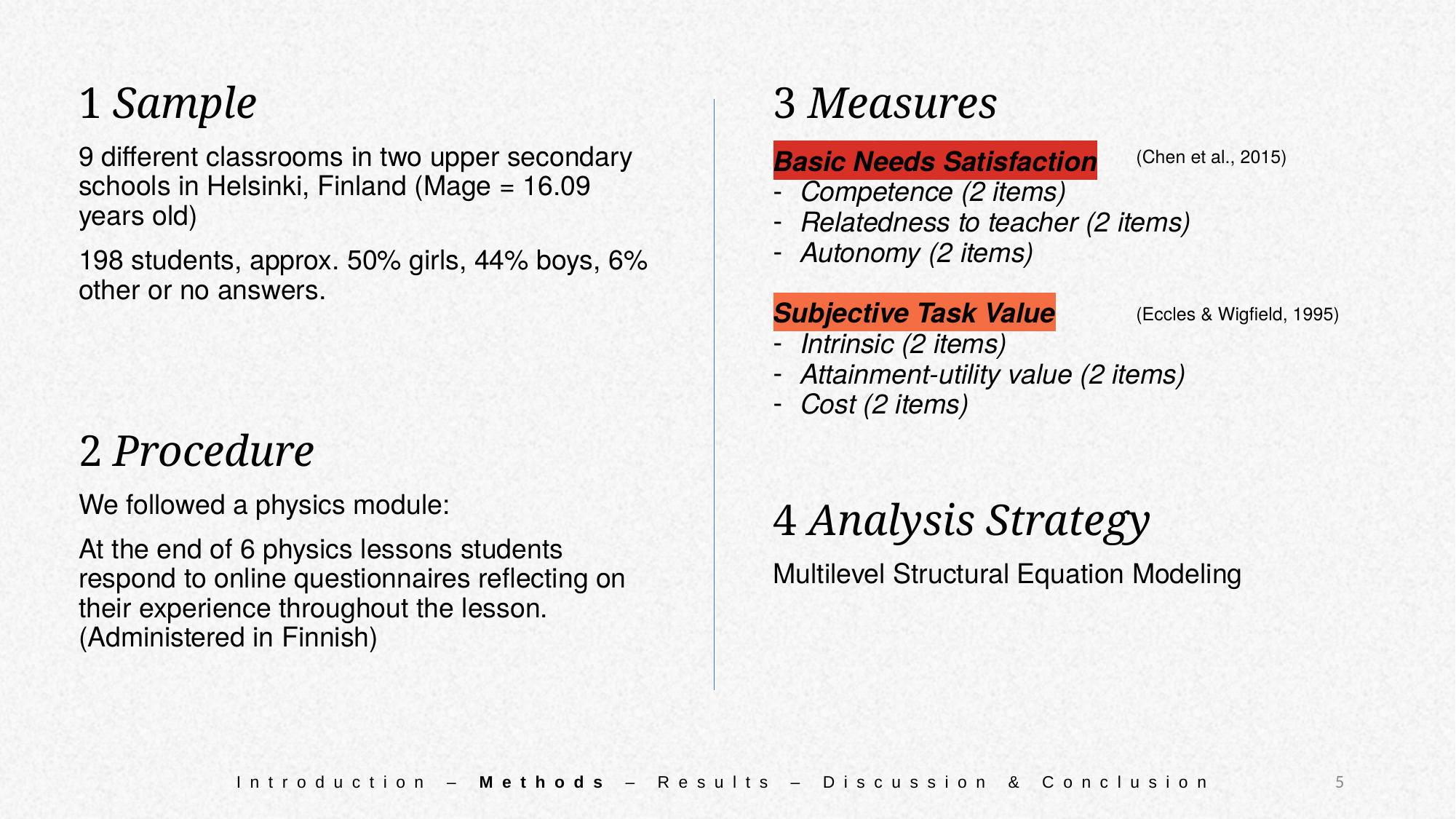

3 Measures
Basic Needs Satisfaction
Competence (2 items)
Relatedness to teacher (2 items)
Autonomy (2 items)

Subjective Task Value
Intrinsic (2 items)
Attainment-utility value (2 items)
Cost (2 items)
1 Sample
9 different classrooms in two upper secondary schools in Helsinki, Finland (Mage = 16.09 years old)
198 students, approx. 50% girls, 44% boys, 6% other or no answers.
(Chen et al., 2015)
(Eccles & Wigfield, 1995)
2 Procedure
We followed a physics module:
At the end of 6 physics lessons students respond to online questionnaires reflecting on their experience throughout the lesson. (Administered in Finnish)
4 Analysis Strategy
Multilevel Structural Equation Modeling
5
Introduction – Methods – Results – Discussion & Conclusion